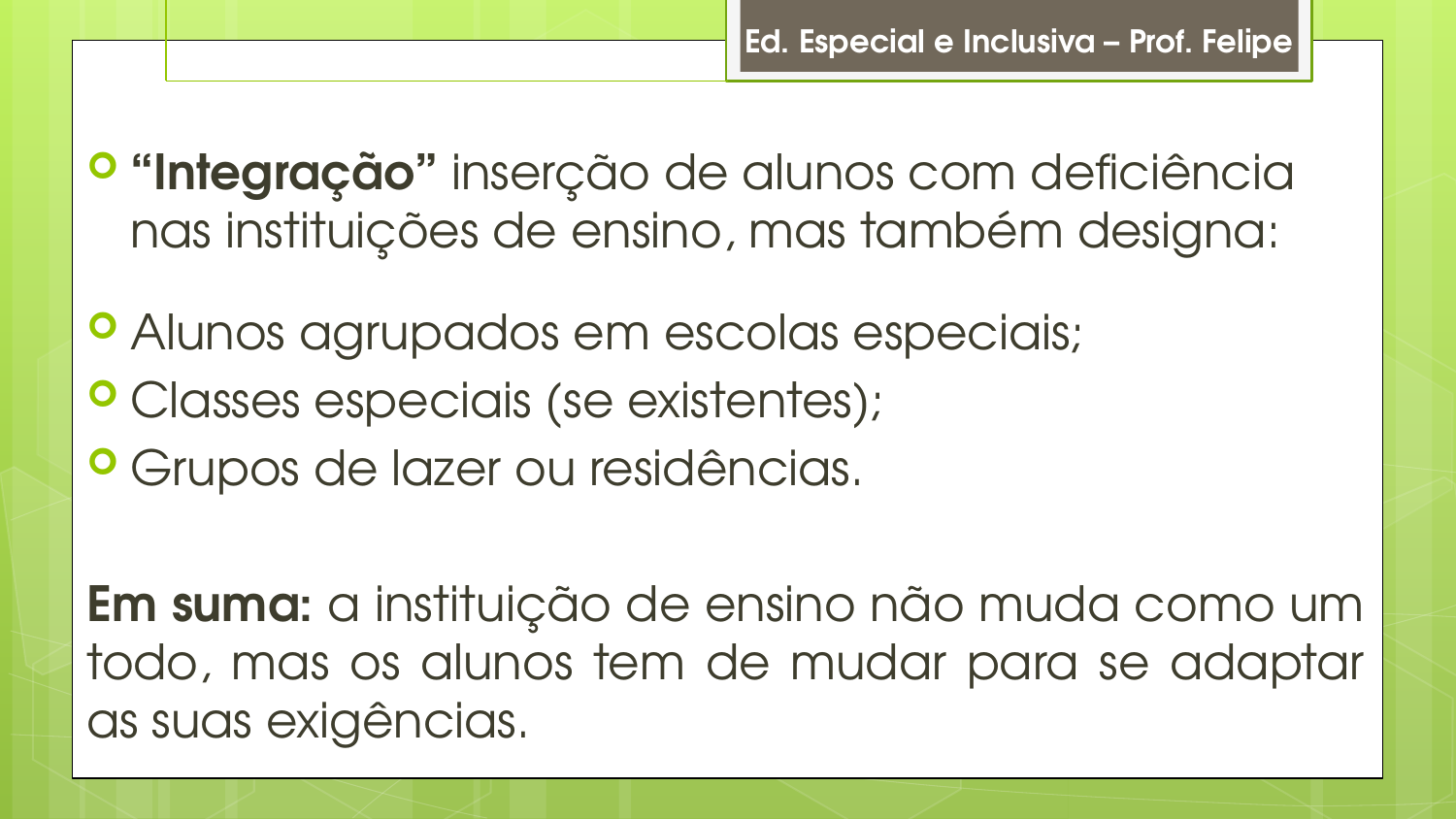

Ed. Especial e Inclusiva – Prof. Felipe
“Integração” inserção de alunos com deficiência nas instituições de ensino, mas também designa:

Alunos agrupados em escolas especiais;
Classes especiais (se existentes);
Grupos de lazer ou residências.

Em suma: a instituição de ensino não muda como um todo, mas os alunos tem de mudar para se adaptar as suas exigências.